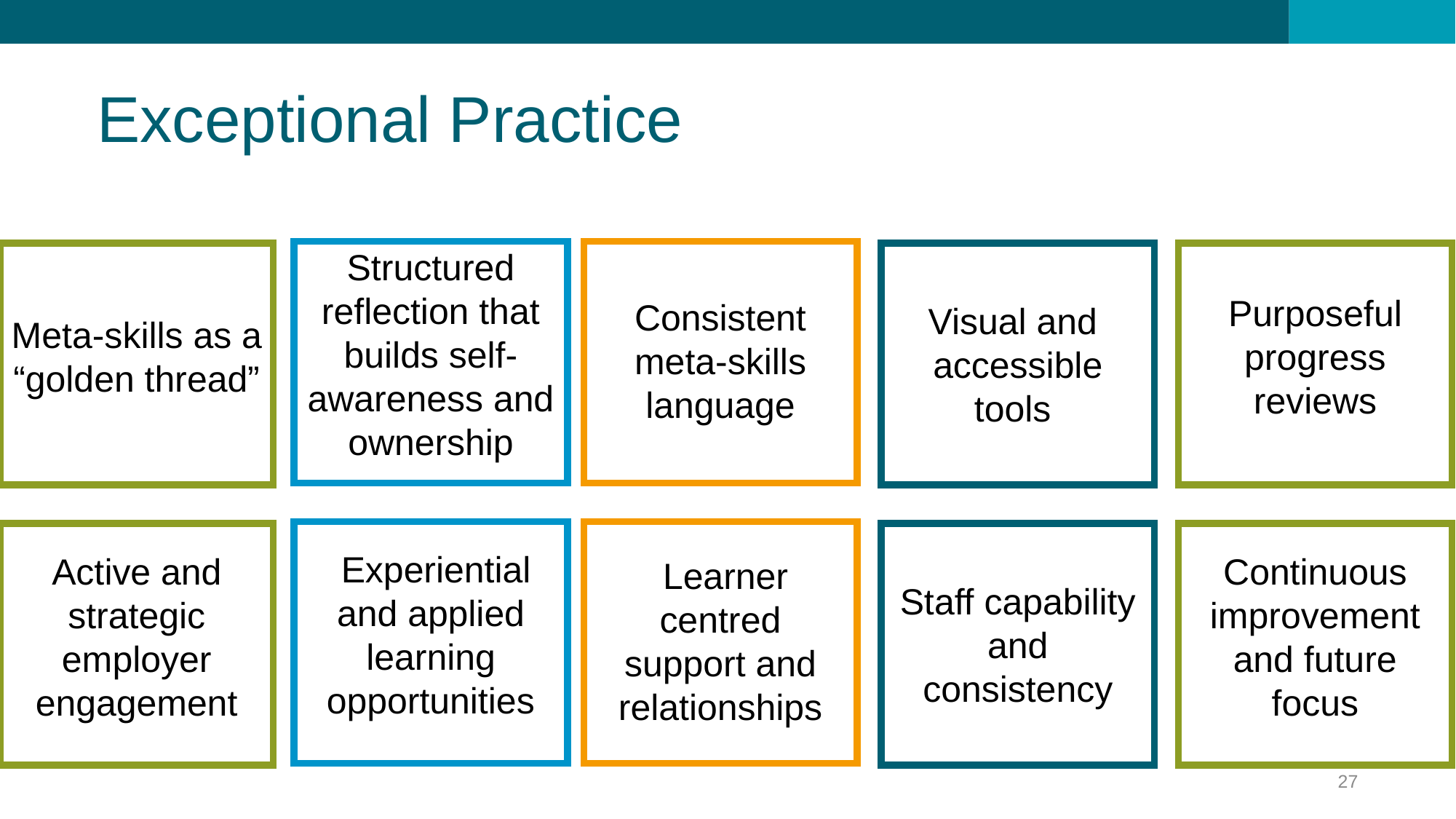

Exceptional Practice
#

Structured reflection that builds self-awareness and ownership

 Consistent  meta-skills language

Meta-skills as a “golden thread”

Visual and  accessible tools

Purposeful progress reviews

 Experiential and applied learning opportunities

 Learner centred support and relationships

Active and strategic employer engagement

Staff capability and consistency

Continuous improvement and future focus
27